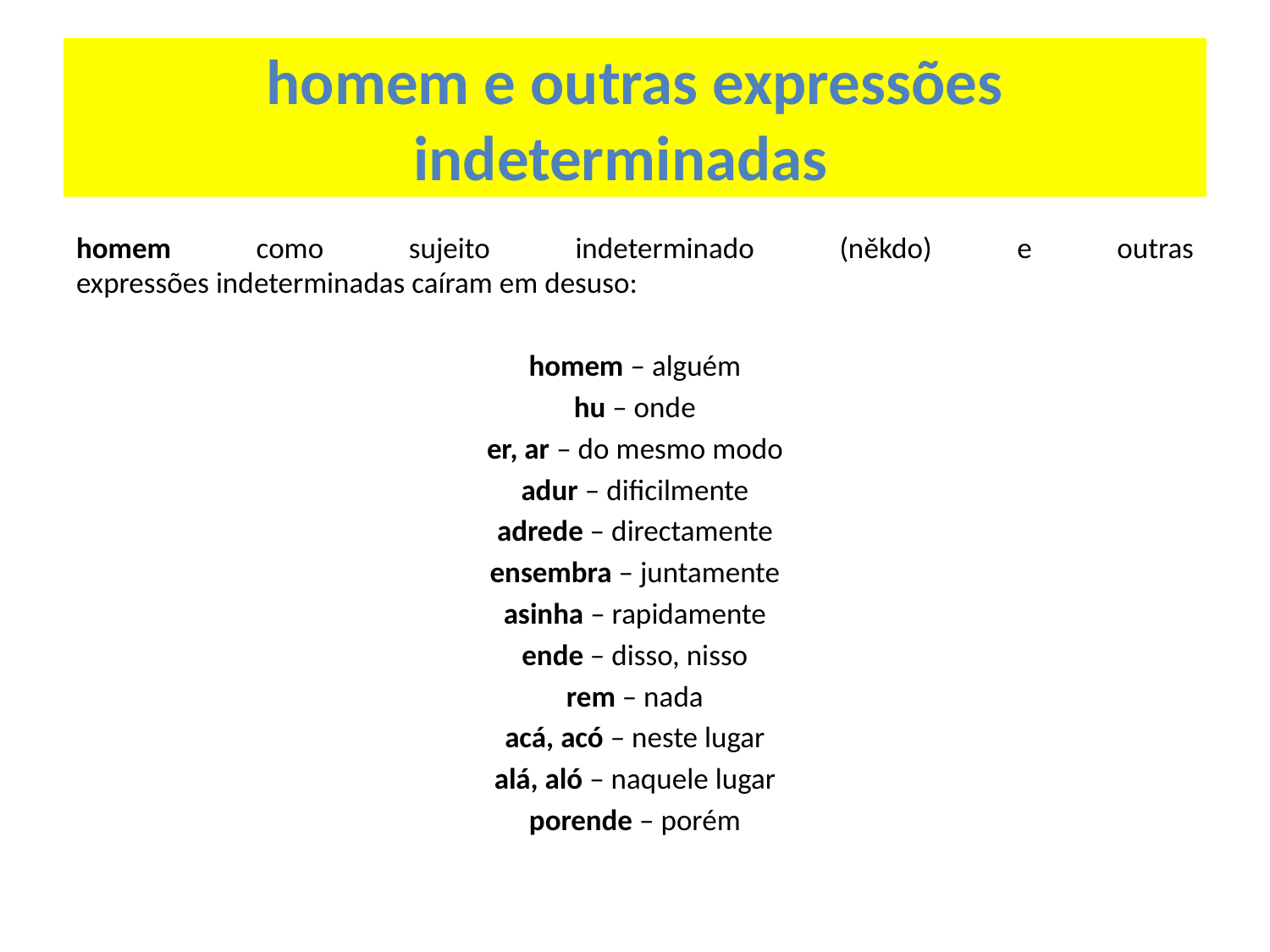

# homem e outras expressões indeterminadas
homem como sujeito indeterminado (někdo) e outras
expressões indeterminadas caíram em desuso:

homem – alguém
hu – onde
er, ar – do mesmo modo
adur – dificilmente
adrede – directamente
ensembra – juntamente
asinha – rapidamente
ende – disso, nisso
rem – nada
acá, acó – neste lugar
alá, aló – naquele lugar
porende – porém